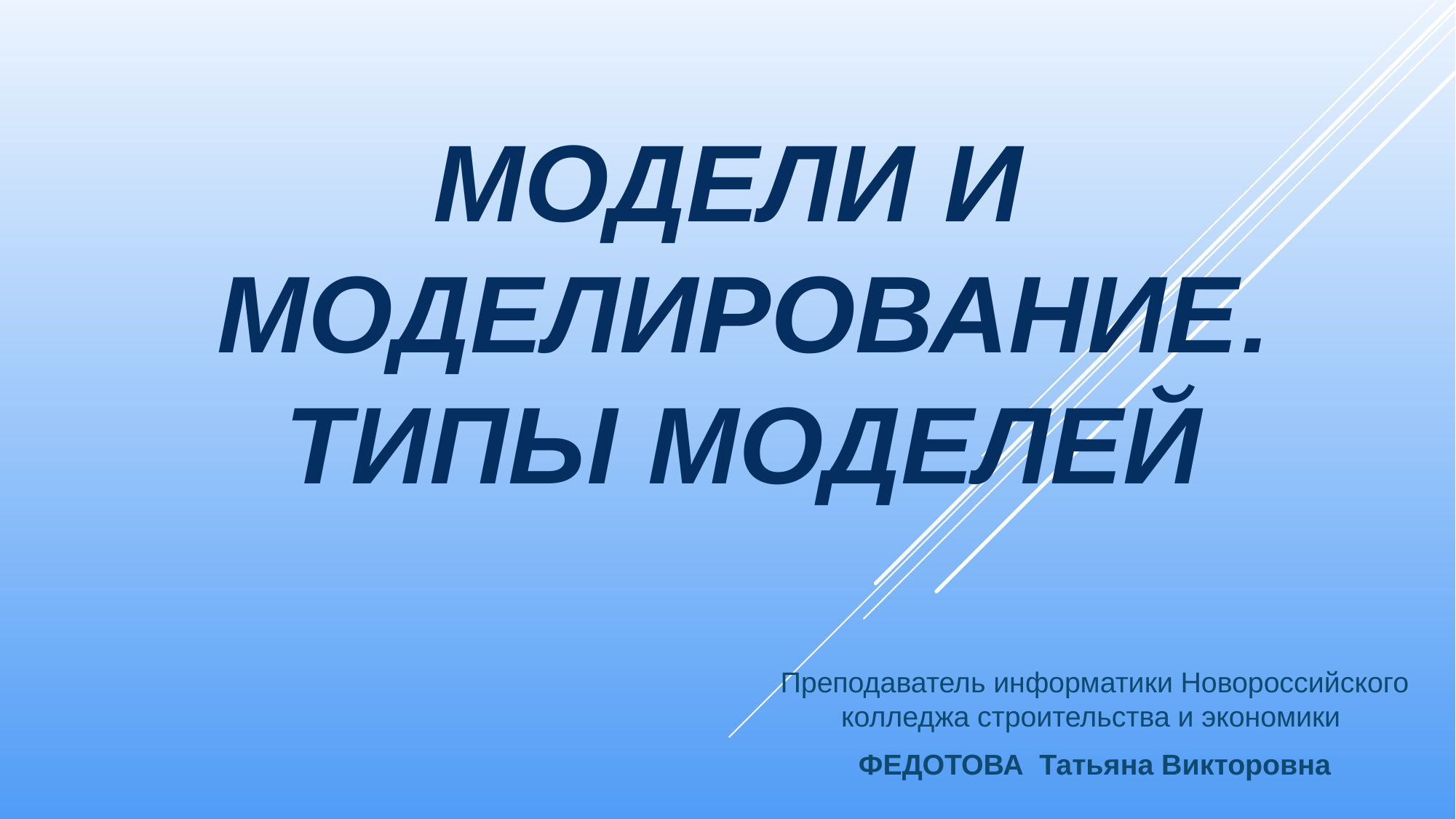

# Модели и моделирование. Типы моделей
Преподаватель информатики Новороссийского колледжа строительства и экономики
ФЕДОТОВА  Татьяна Викторовна